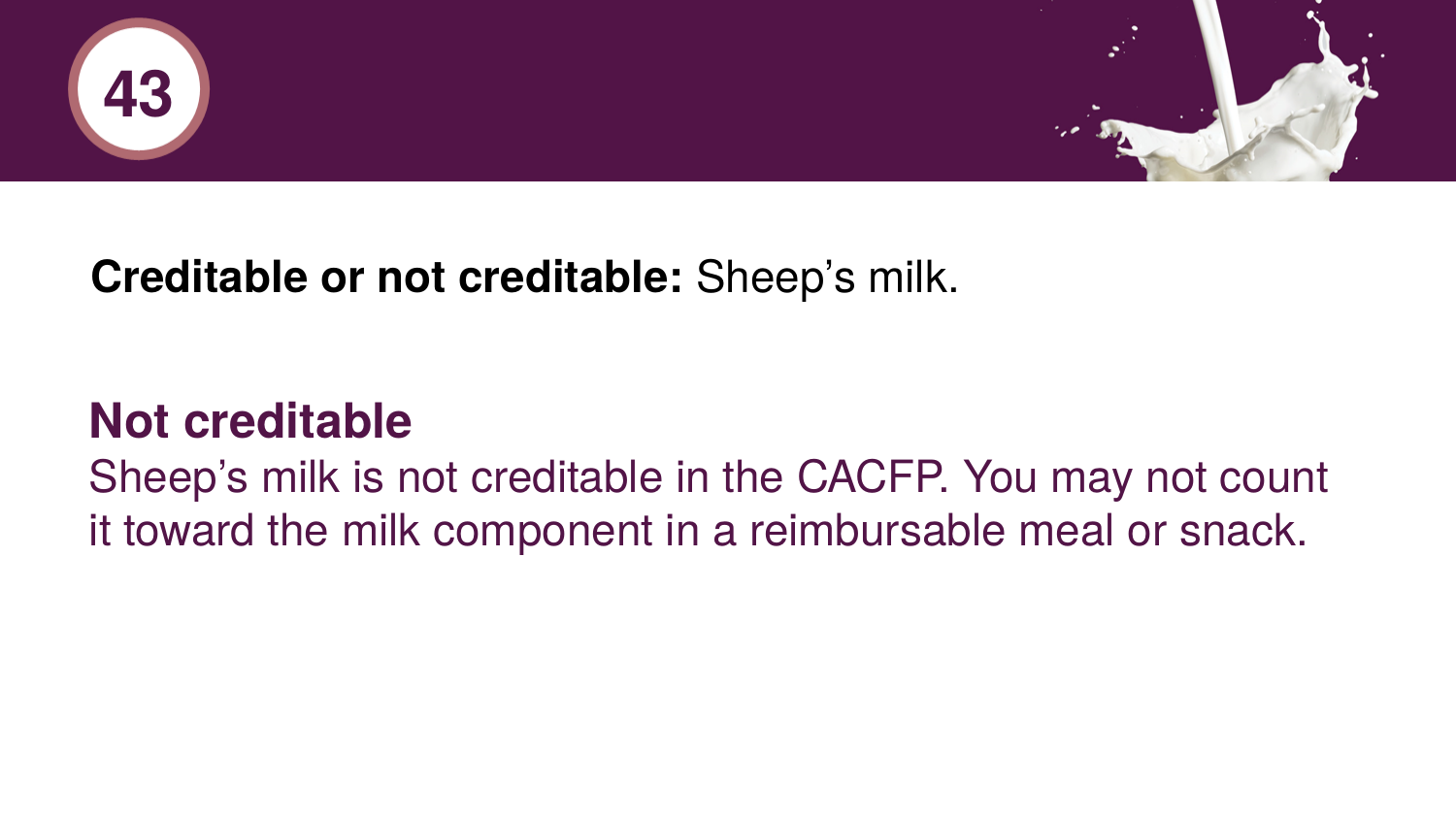

43
# Creditable or not creditable: Sheep’s milk.
Not creditable
Sheep’s milk is not creditable in the CACFP. You may not count it toward the milk component in a reimbursable meal or snack.